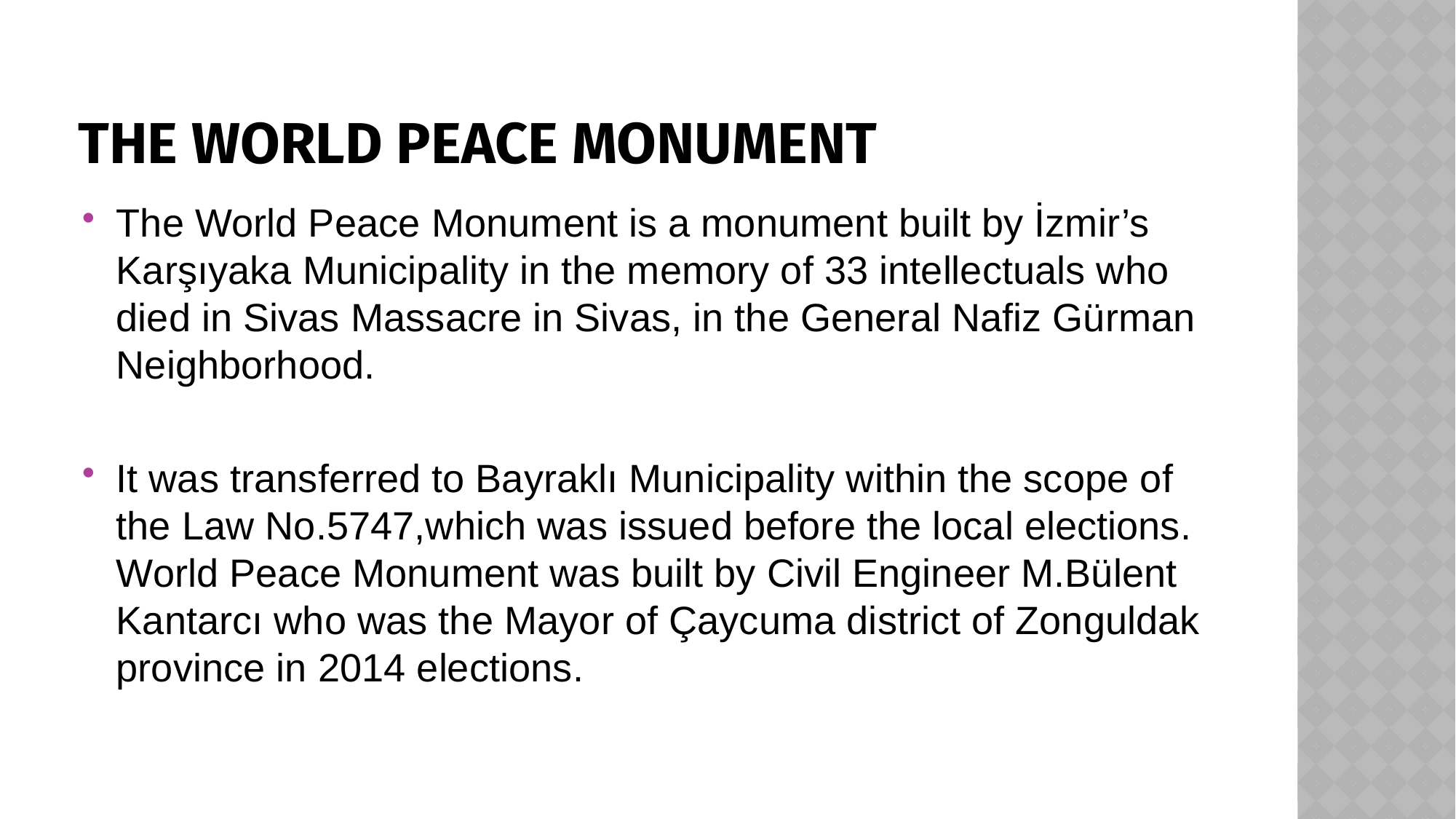

# THE WORLD PEACE MONUMENT
The World Peace Monument is a monument built by İzmir’s Karşıyaka Municipality in the memory of 33 intellectuals who died in Sivas Massacre in Sivas, in the General Nafiz Gürman Neighborhood.

It was transferred to Bayraklı Municipality within the scope of the Law No.5747,which was issued before the local elections. World Peace Monument was built by Civil Engineer M.Bülent Kantarcı who was the Mayor of Çaycuma district of Zonguldak province in 2014 elections.